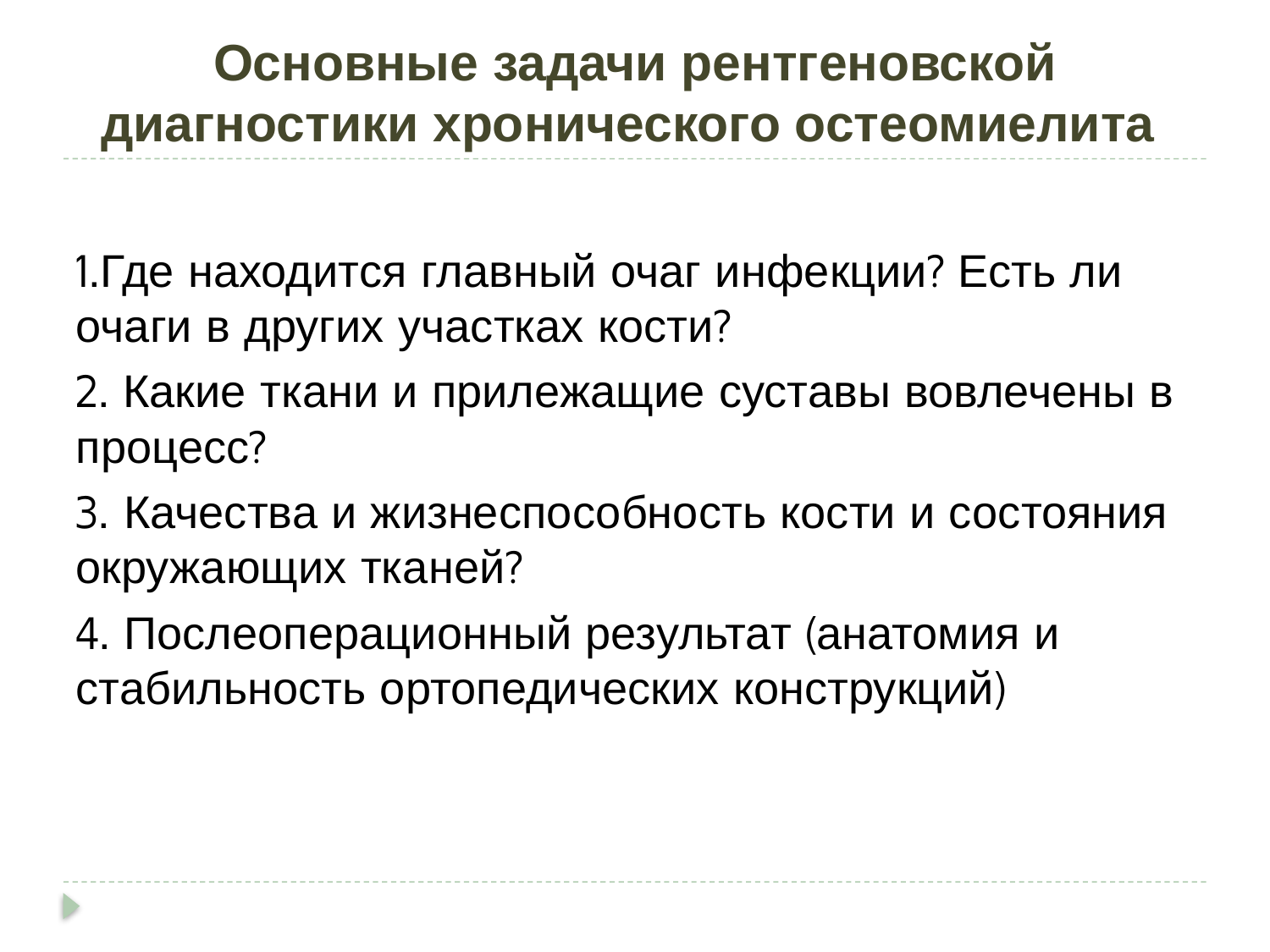

# Основные задачи рентгеновской диагностики хронического остеомиелита

1.Где находится главный очаг инфекции? Есть ли очаги в других участках кости?
2. Какие ткани и прилежащие суставы вовлечены в процесс?
3. Качества и жизнеспособность кости и состояния окружающих тканей?
4. Послеоперационный результат (анатомия и стабильность ортопедических конструкций)